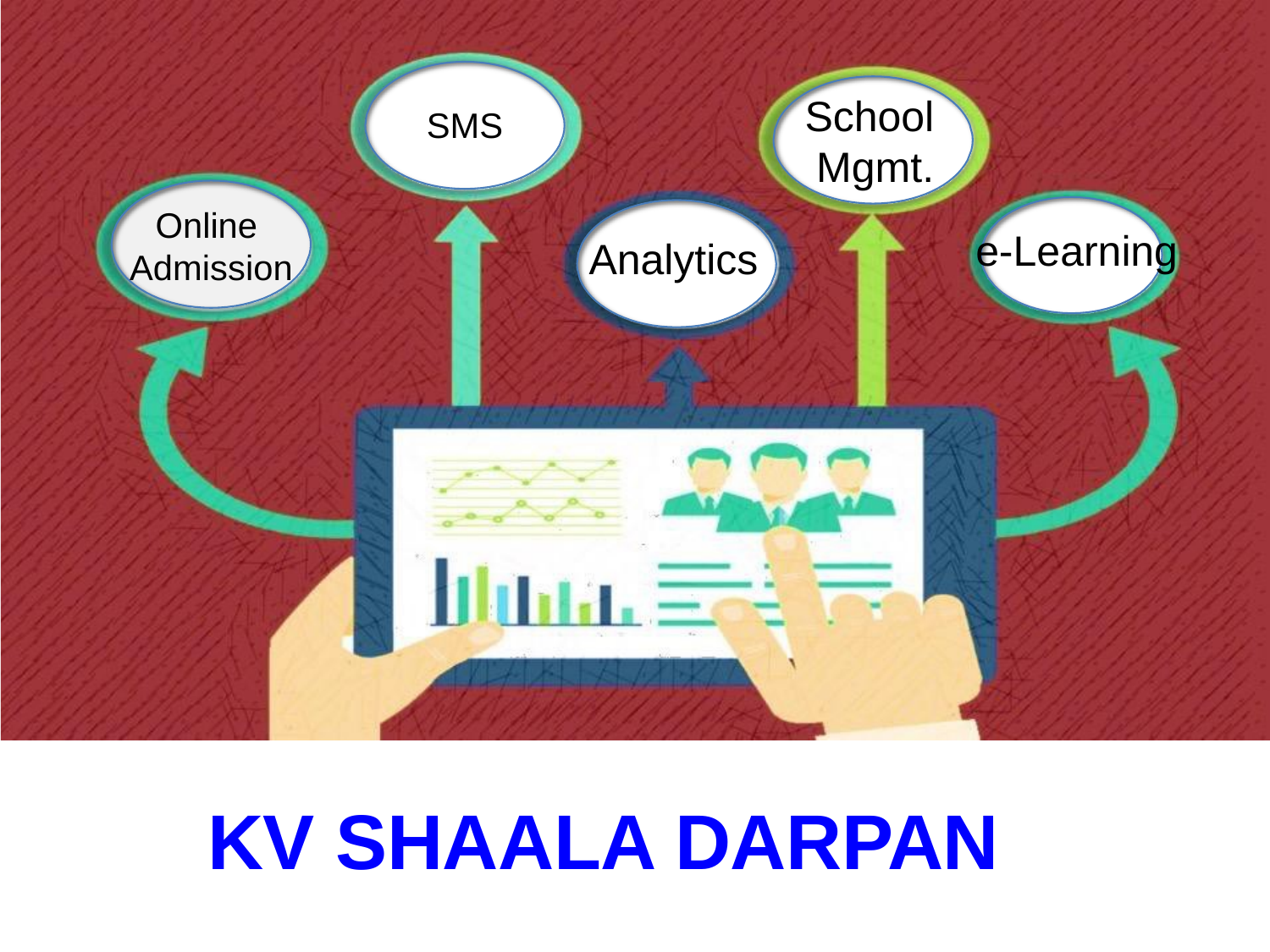

School
Mgmt.
SMS

Online Admission
e-Learning
Analytics
KV SHAALA DARPAN